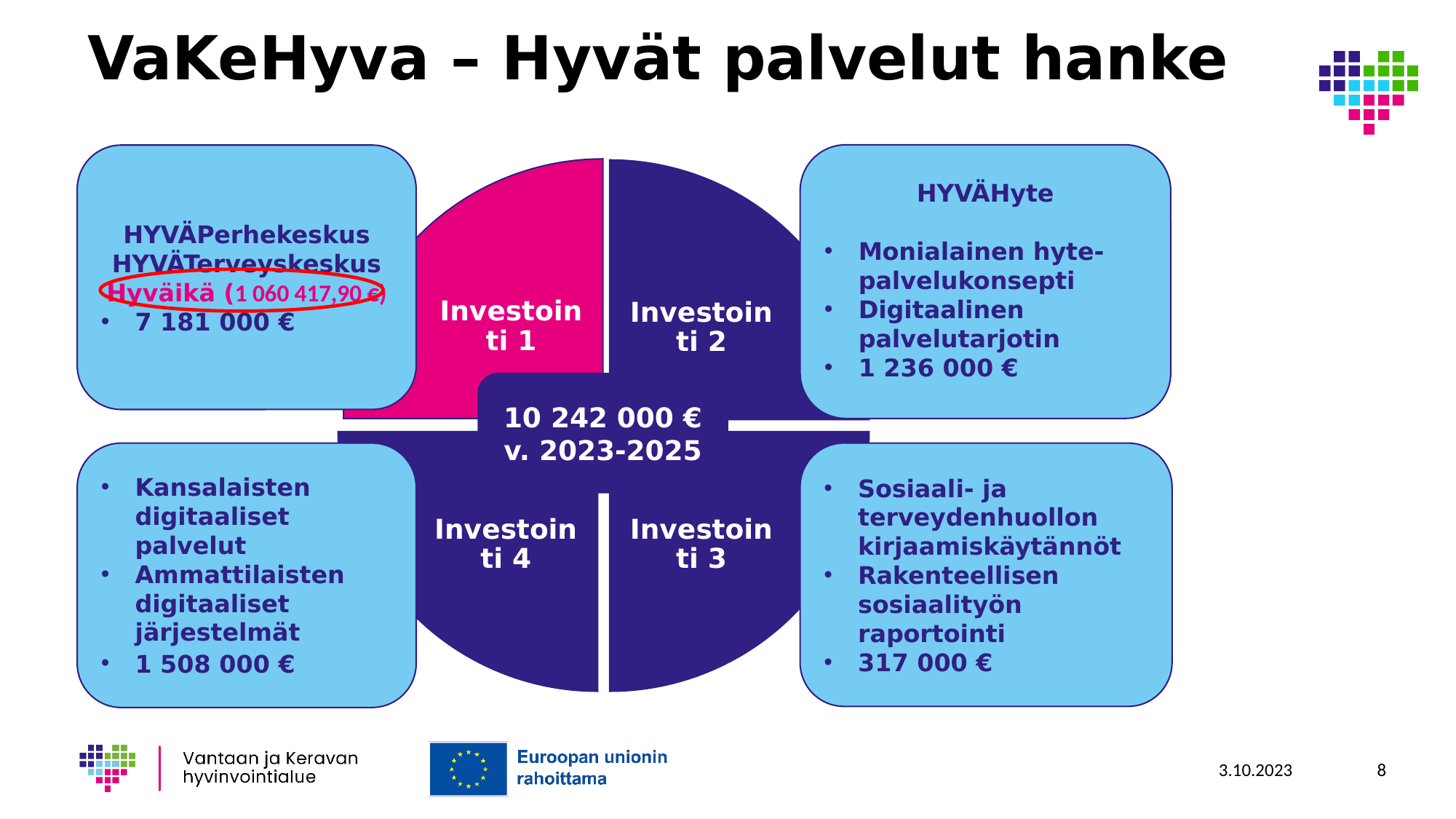

# VaKeHyva – Hyvät palvelut hanke
Investointi 1
Investointi 2

Investointi 3

Investointi 4

HYVÄHyte

Monialainen hyte-palvelukonsepti
Digitaalinen palvelutarjotin
1 236 000 €

HYVÄPerhekeskus
HYVÄTerveyskeskus
Hyväikä (1 060 417,90 €)
7 181 000 €

10 242 000 €
v. 2023-2025
Kansalaisten digitaaliset palvelut
Ammattilaisten digitaaliset järjestelmät
1 508 000 €
Sosiaali- ja terveydenhuollon kirjaamiskäytännöt
Rakenteellisen sosiaalityön raportointi
317 000 €
3.10.2023
8